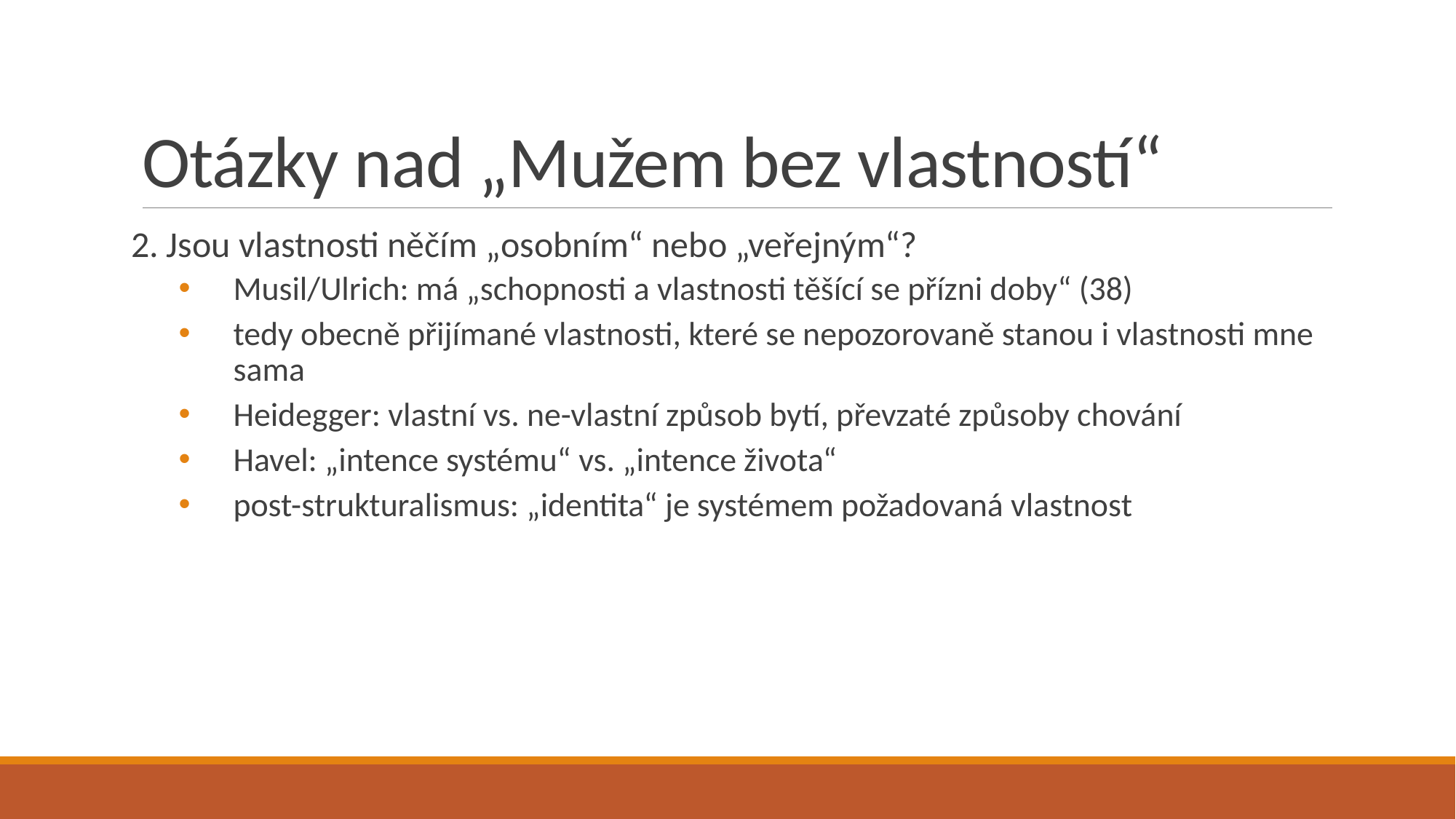

# Otázky nad „Mužem bez vlastností“
2. Jsou vlastnosti něčím „osobním“ nebo „veřejným“?
Musil/Ulrich: má „schopnosti a vlastnosti těšící se přízni doby“ (38)
tedy obecně přijímané vlastnosti, které se nepozorovaně stanou i vlastnosti mne sama
Heidegger: vlastní vs. ne-vlastní způsob bytí, převzaté způsoby chování
Havel: „intence systému“ vs. „intence života“
post-strukturalismus: „identita“ je systémem požadovaná vlastnost